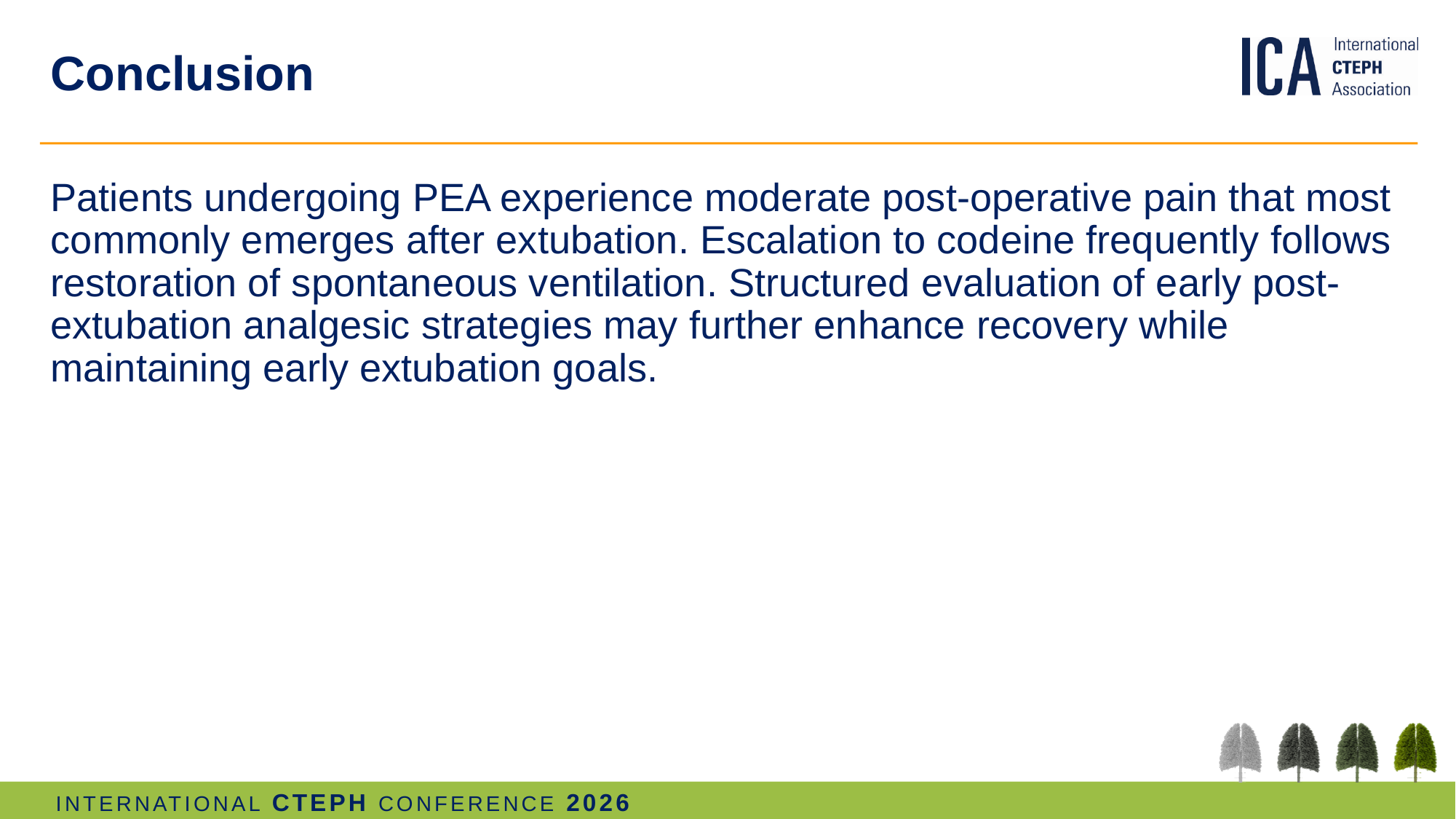

# Conclusion
Patients undergoing PEA experience moderate post-operative pain that most commonly emerges after extubation. Escalation to codeine frequently follows restoration of spontaneous ventilation. Structured evaluation of early post-extubation analgesic strategies may further enhance recovery while maintaining early extubation goals.